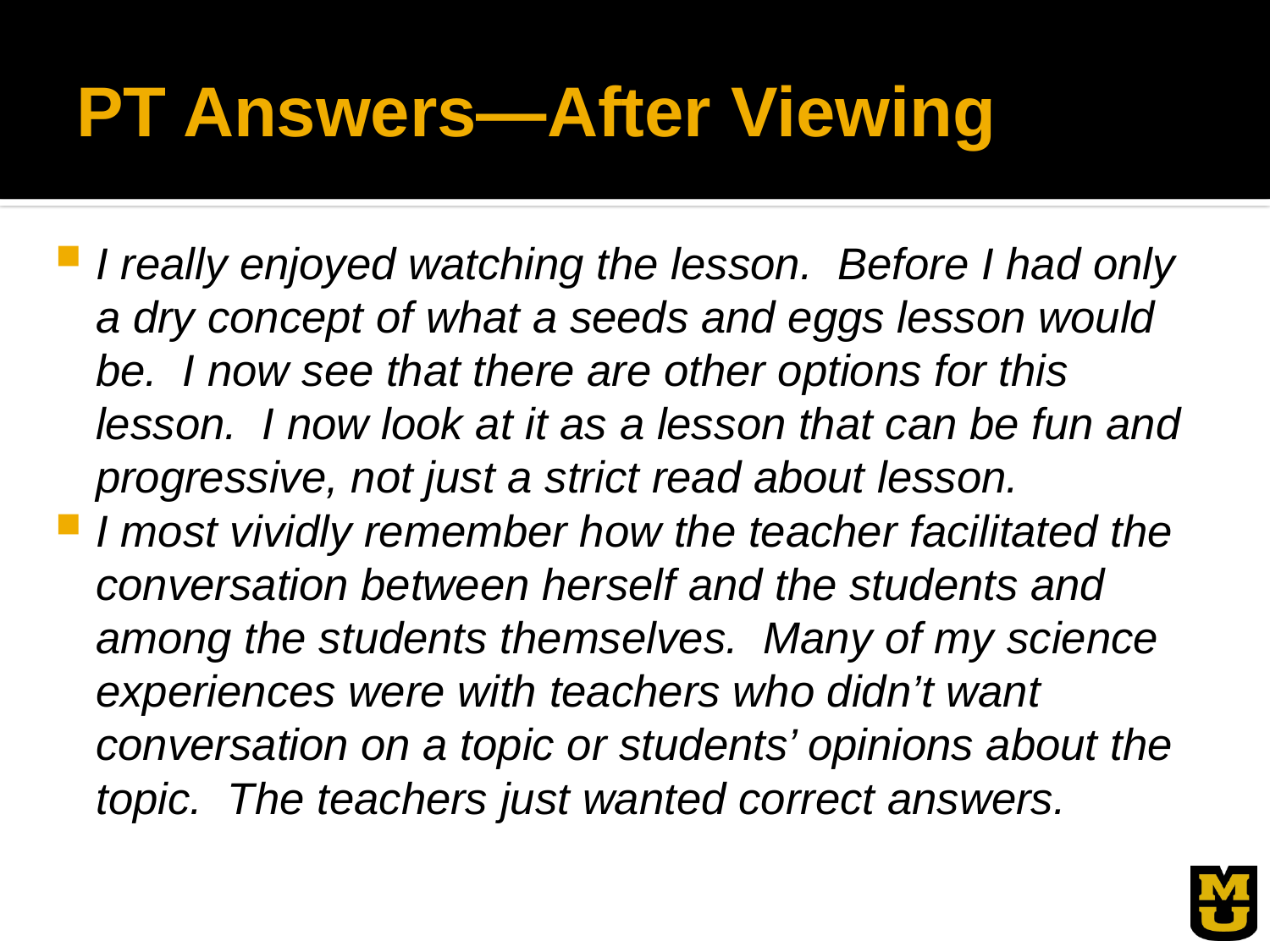

# PT Answers—After Viewing
I really enjoyed watching the lesson.  Before I had only a dry concept of what a seeds and eggs lesson would be.  I now see that there are other options for this lesson.  I now look at it as a lesson that can be fun and progressive, not just a strict read about lesson.
I most vividly remember how the teacher facilitated the conversation between herself and the students and among the students themselves.  Many of my science experiences were with teachers who didn’t want conversation on a topic or students’ opinions about the topic.  The teachers just wanted correct answers.